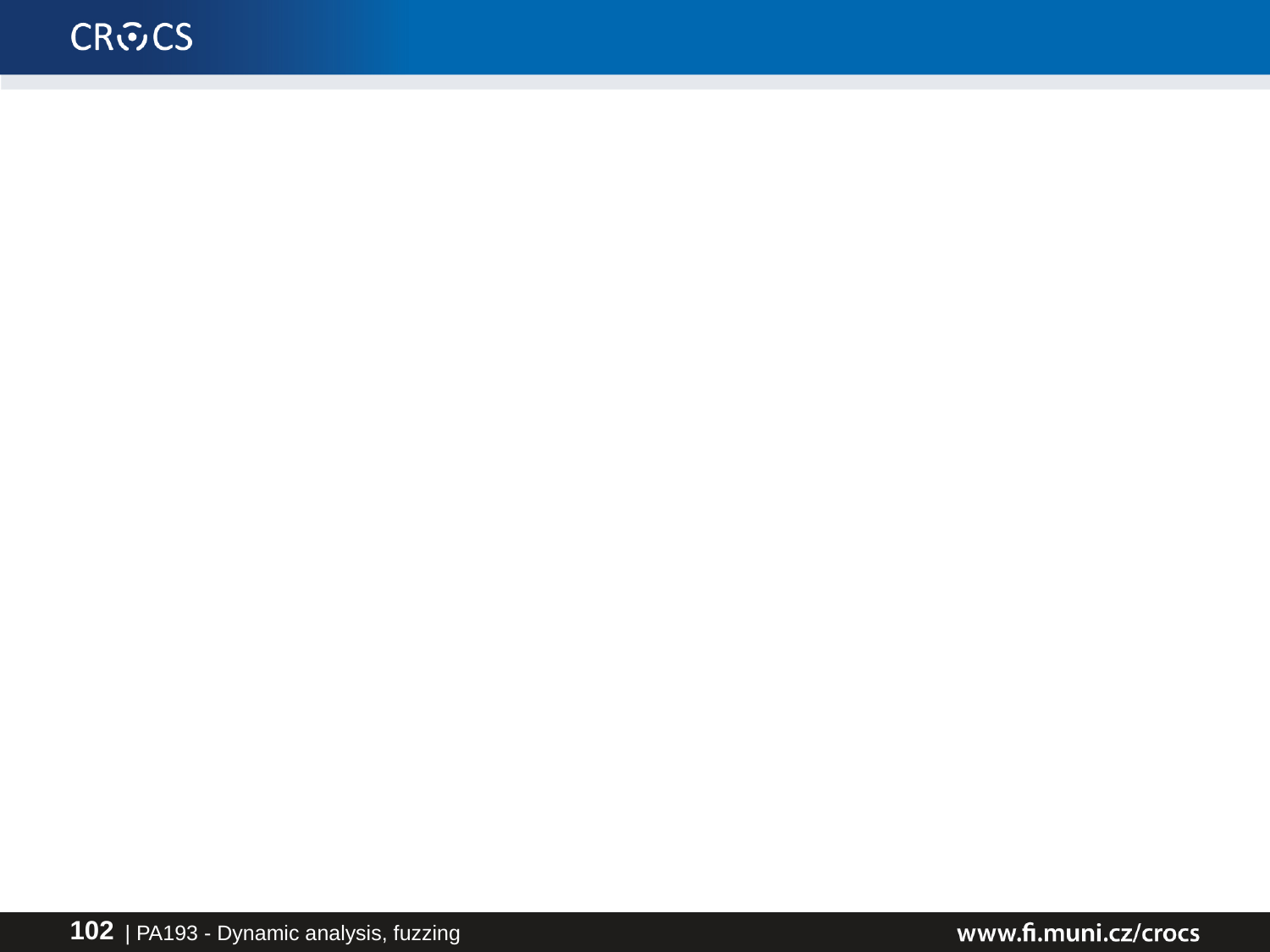

#

| PA193 - Dynamic analysis, fuzzing
102